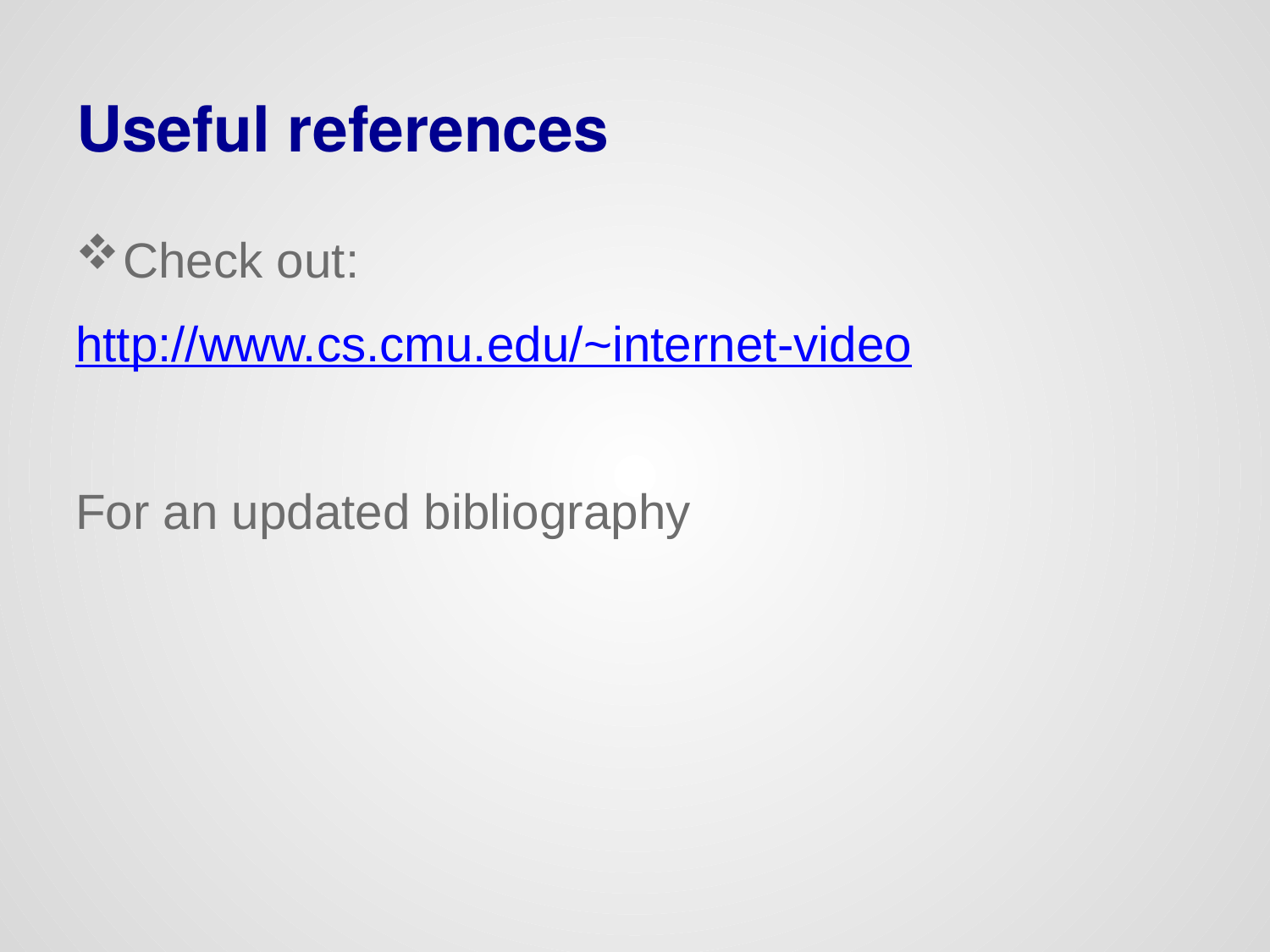

# Useful references
Check out:
http://www.cs.cmu.edu/~internet-video

For an updated bibliography